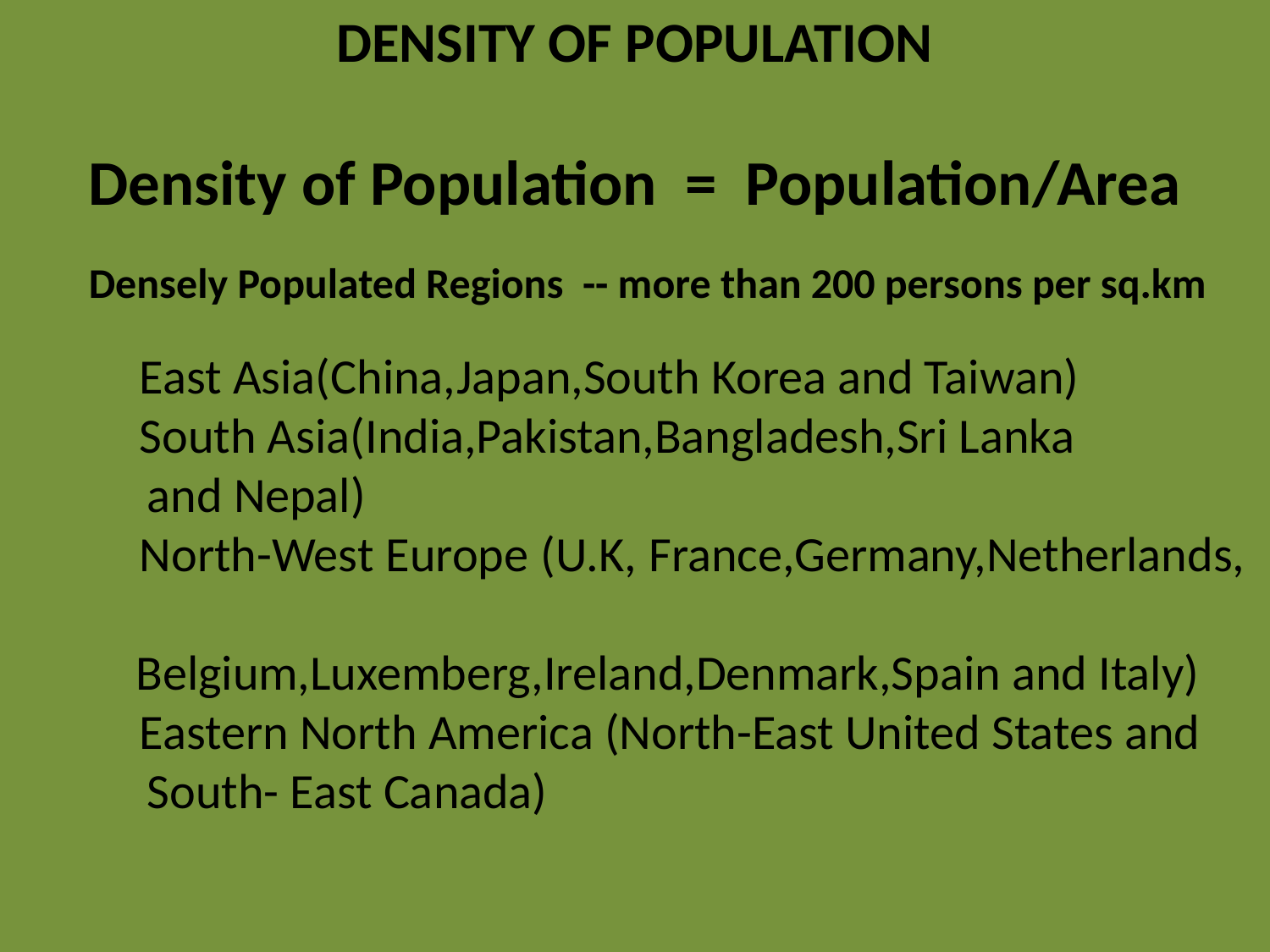

DENSITY OF POPULATION

Density of Population  =  Population/Area

        Densely Populated Regions  -- more than 200 persons per sq.km

	East Asia(China,Japan,South Korea and Taiwan)
	South Asia(India,Pakistan,Bangladesh,Sri Lanka
            and Nepal)
	North-West Europe (U.K, France,Germany,Netherlands,
           Belgium,Luxemberg,Ireland,Denmark,Spain and Italy)
	Eastern North America (North-East United States and
            South- East Canada)